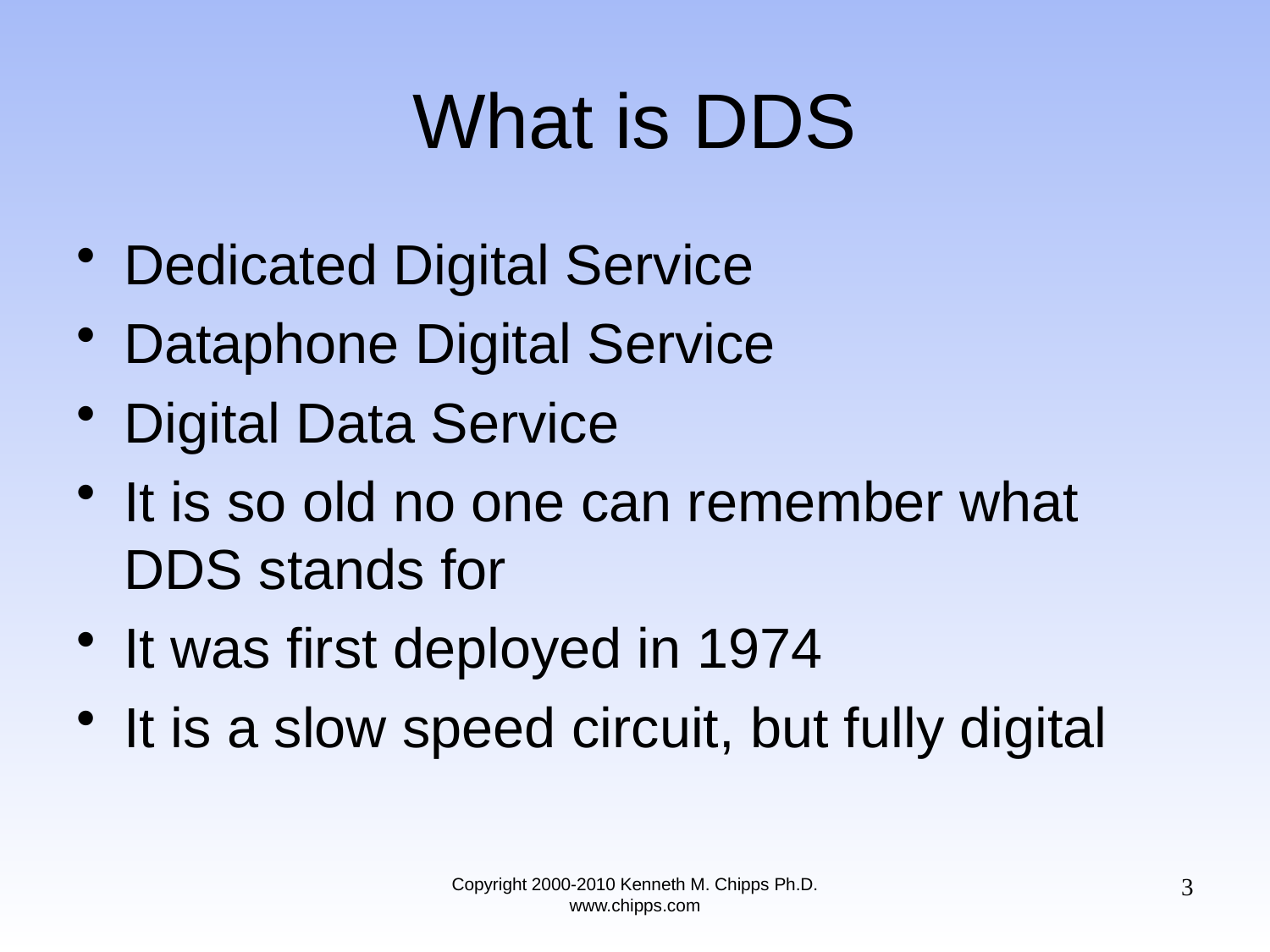

# What is DDS
Dedicated Digital Service
Dataphone Digital Service
Digital Data Service
It is so old no one can remember what DDS stands for
It was first deployed in 1974
It is a slow speed circuit, but fully digital
3
Copyright 2000-2010 Kenneth M. Chipps Ph.D. www.chipps.com